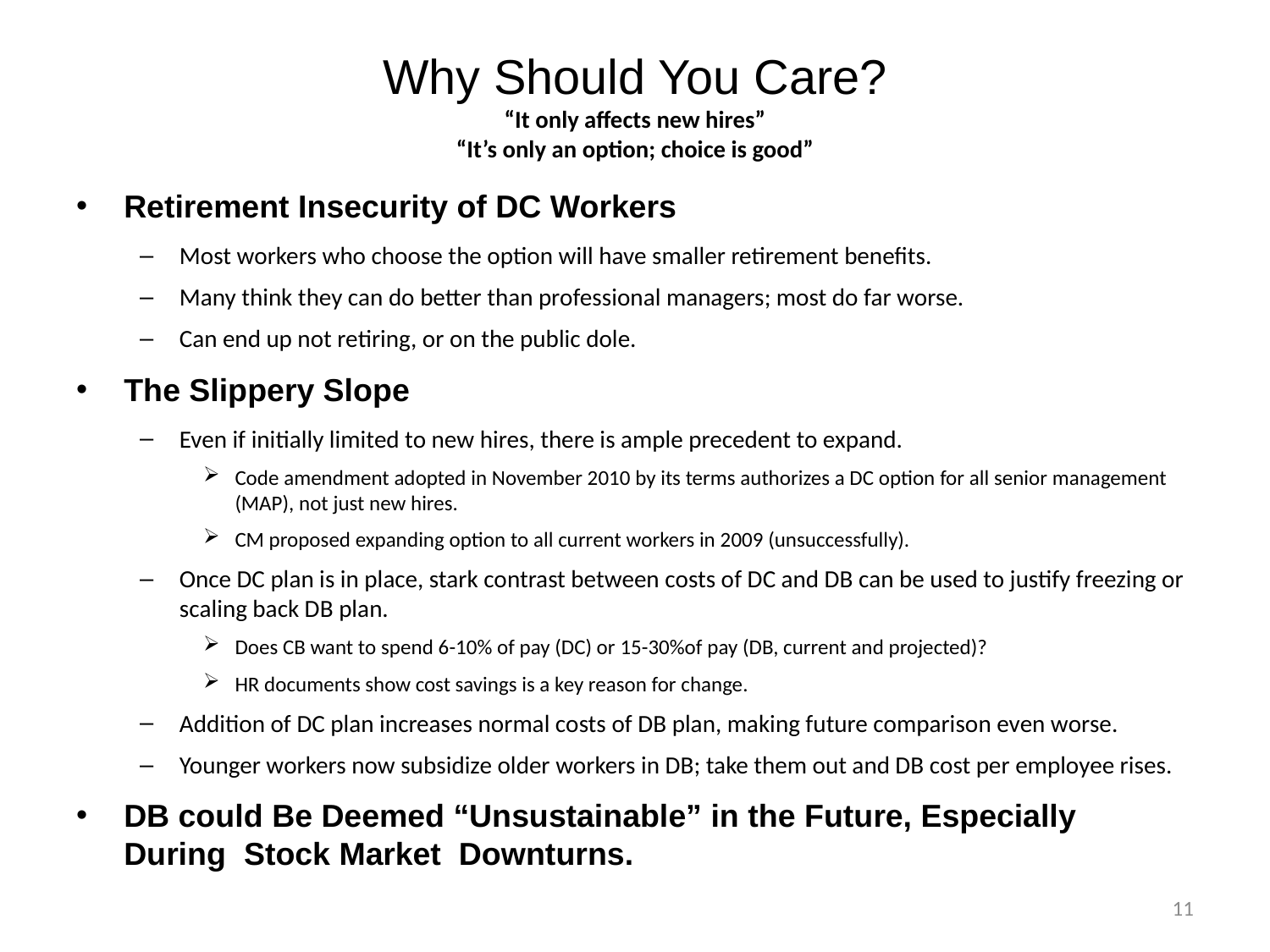

# Why Should You Care? “It only affects new hires” “It’s only an option; choice is good”
Retirement Insecurity of DC Workers
Most workers who choose the option will have smaller retirement benefits.
Many think they can do better than professional managers; most do far worse.
Can end up not retiring, or on the public dole.
The Slippery Slope
Even if initially limited to new hires, there is ample precedent to expand.
Code amendment adopted in November 2010 by its terms authorizes a DC option for all senior management (MAP), not just new hires.
CM proposed expanding option to all current workers in 2009 (unsuccessfully).
Once DC plan is in place, stark contrast between costs of DC and DB can be used to justify freezing or scaling back DB plan.
Does CB want to spend 6-10% of pay (DC) or 15-30%of pay (DB, current and projected)?
HR documents show cost savings is a key reason for change.
Addition of DC plan increases normal costs of DB plan, making future comparison even worse.
Younger workers now subsidize older workers in DB; take them out and DB cost per employee rises.
DB could Be Deemed “Unsustainable” in the Future, Especially  During  Stock Market  Downturns.

11